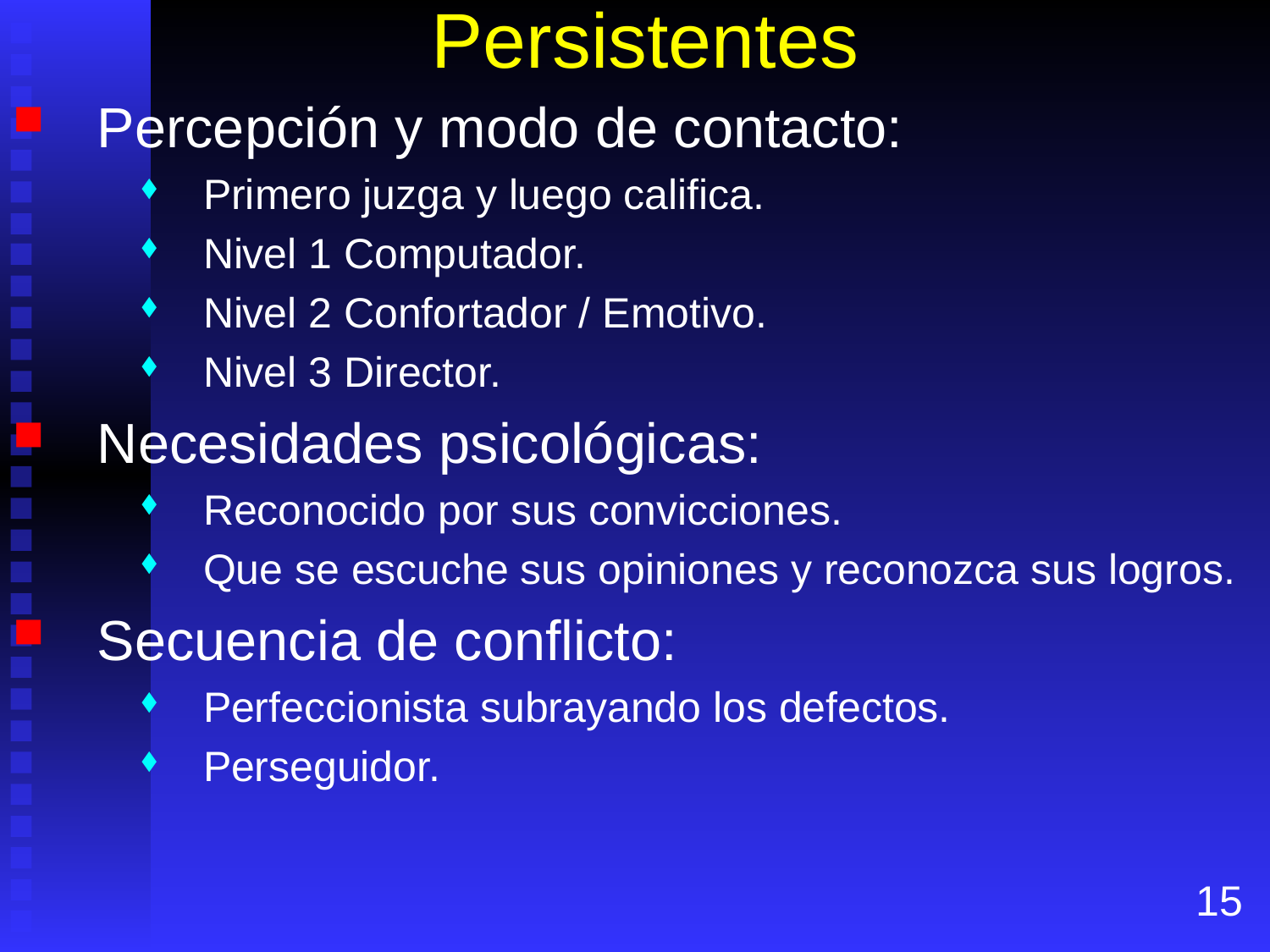

# Persistentes
Percepción y modo de contacto:
Primero juzga y luego califica.
Nivel 1 Computador.
Nivel 2 Confortador / Emotivo.
Nivel 3 Director.
Necesidades psicológicas:
Reconocido por sus convicciones.
Que se escuche sus opiniones y reconozca sus logros.
Secuencia de conflicto:
Perfeccionista subrayando los defectos.
Perseguidor.
15